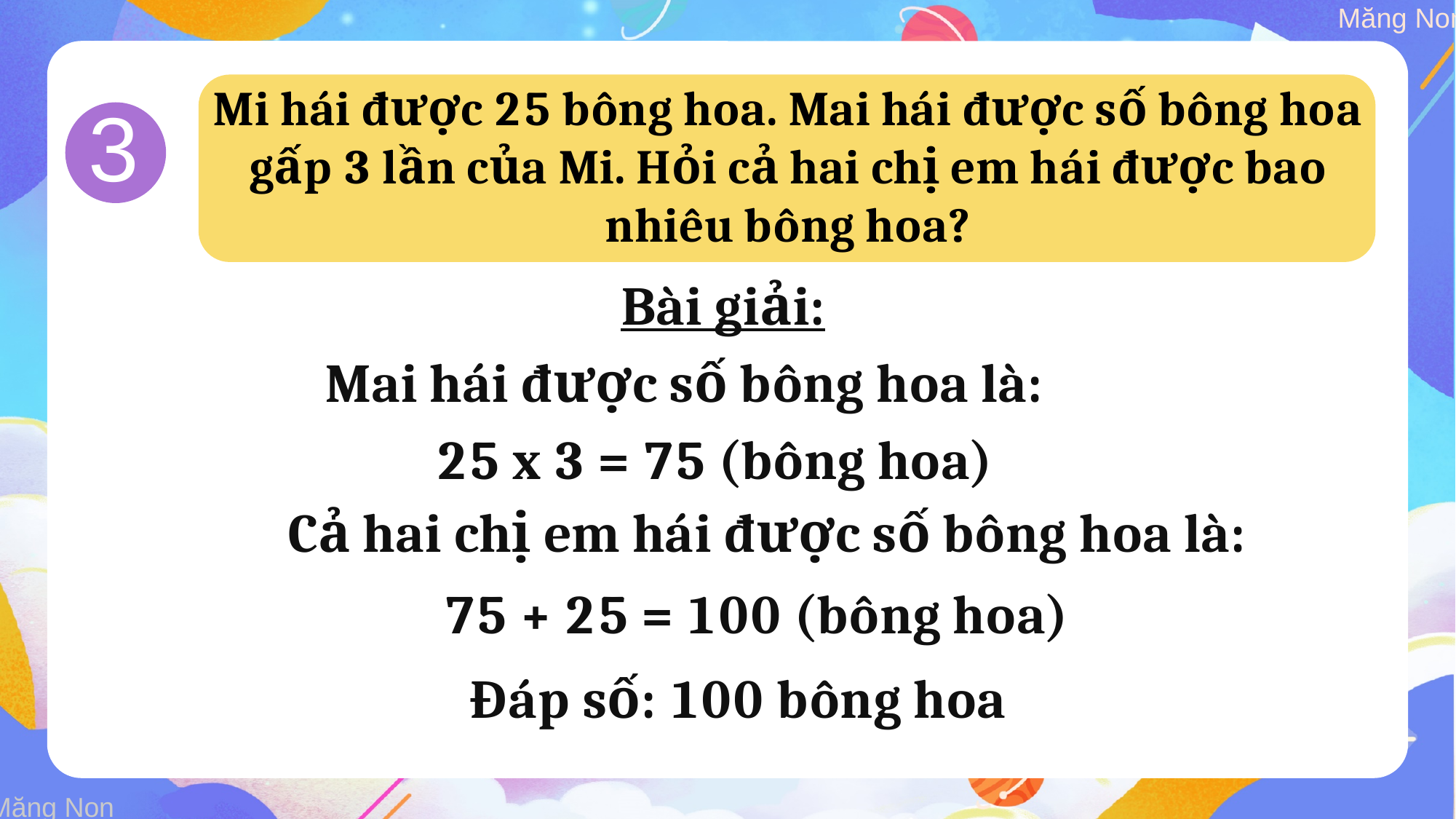

Mi hái được 25 bông hoa. Mai hái được số bông hoa gấp 3 lần của Mi. Hỏi cả hai chị em hái được bao nhiêu bông hoa?

3

Bài giải:
Mai hái được số bông hoa là:
25 x 3 = 75 (bông hoa)
Cả hai chị em hái được số bông hoa là:
75 + 25 = 100 (bông hoa)
Đáp số: 100 bông hoa